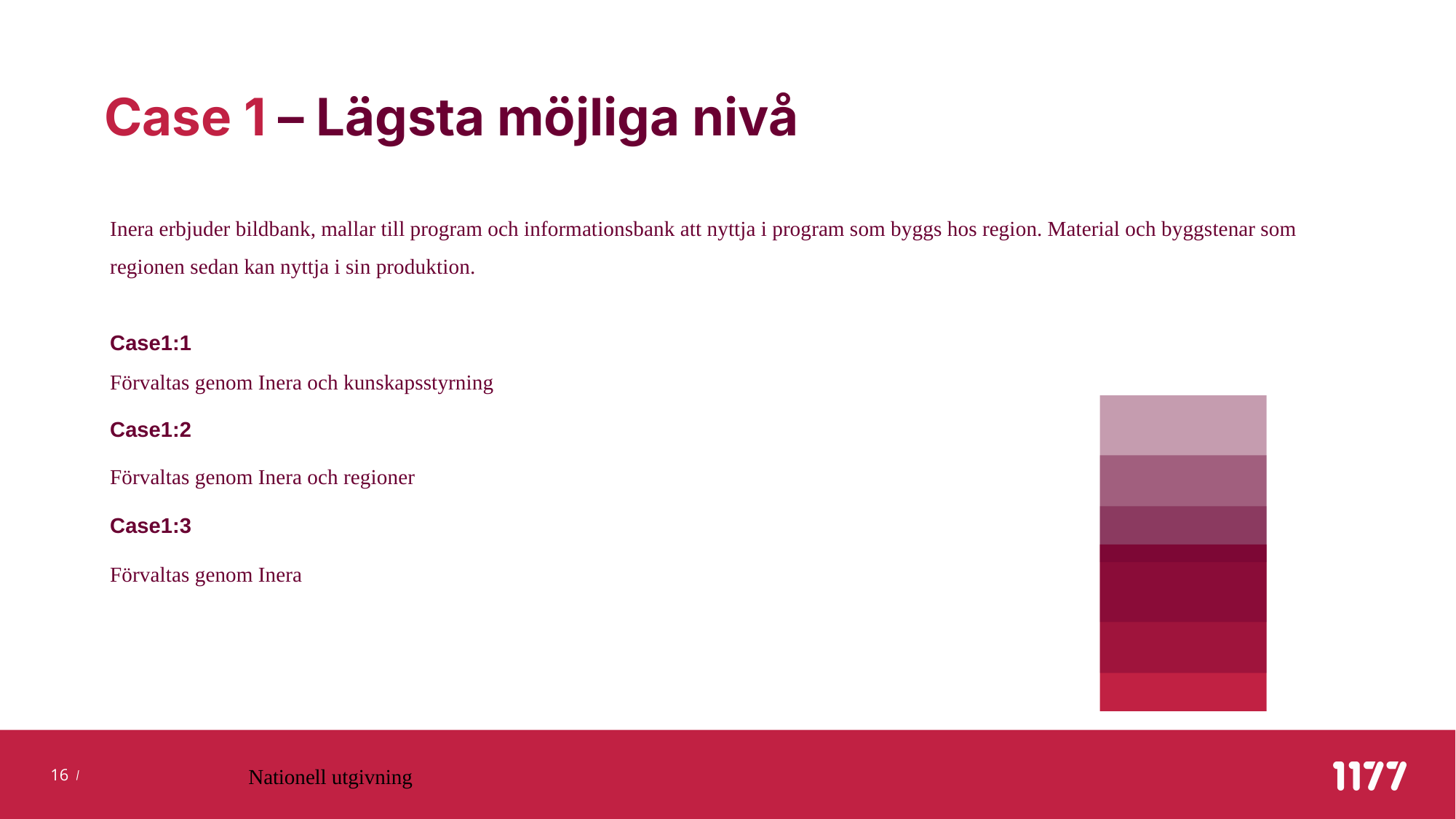

# Case 1 – Lägsta möjliga nivå
Inera erbjuder bildbank, mallar till program och informationsbank att nyttja i program som byggs hos region. Material och byggstenar som regionen sedan kan nyttja i sin produktion.
Case1:1
Förvaltas genom Inera och kunskapsstyrning
Case1:2
Förvaltas genom Inera och regioner
Case1:3
Förvaltas genom Inera

Nationell utgivning
16